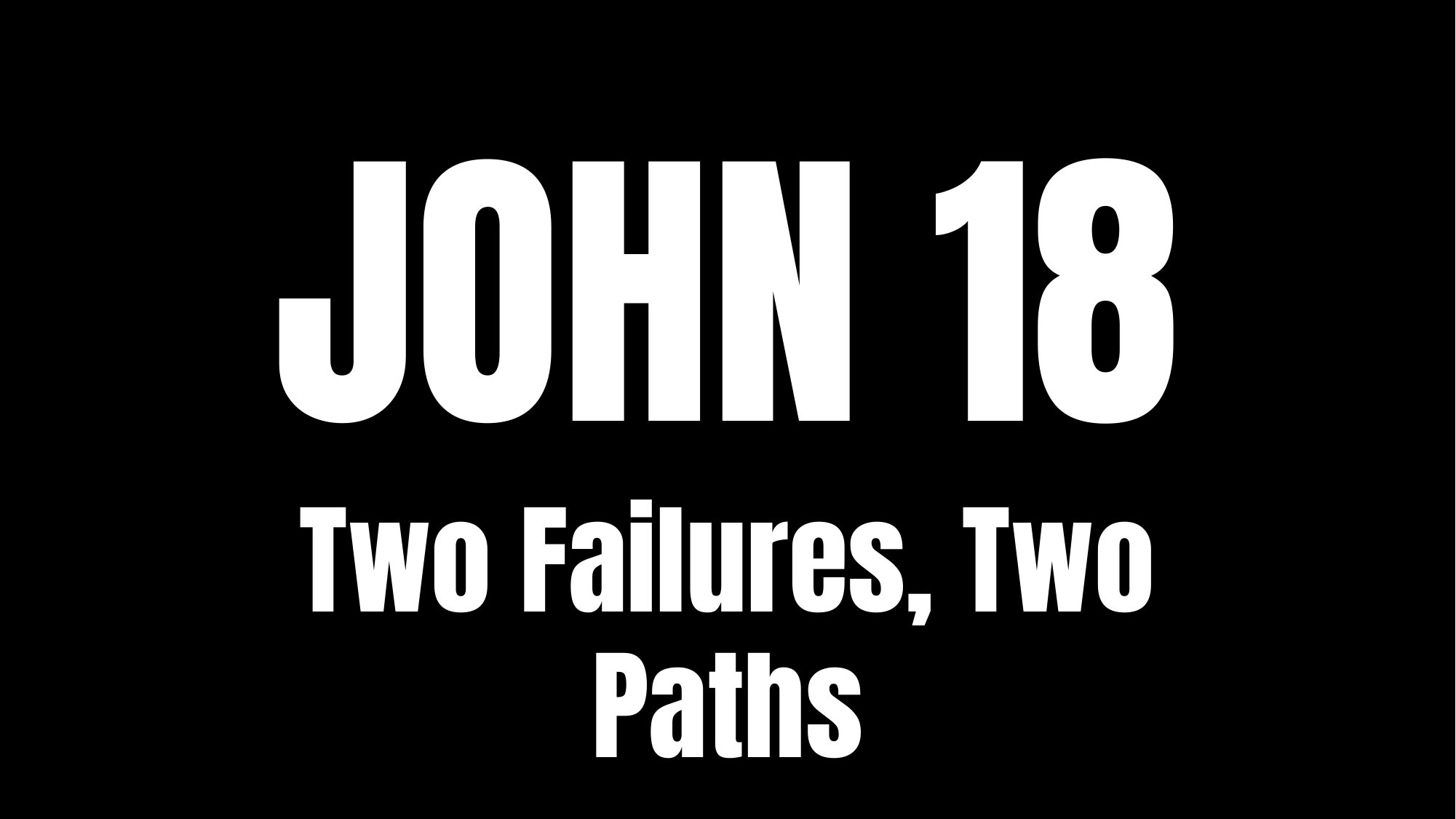

# JOHN 18
Two Failures, Two Paths